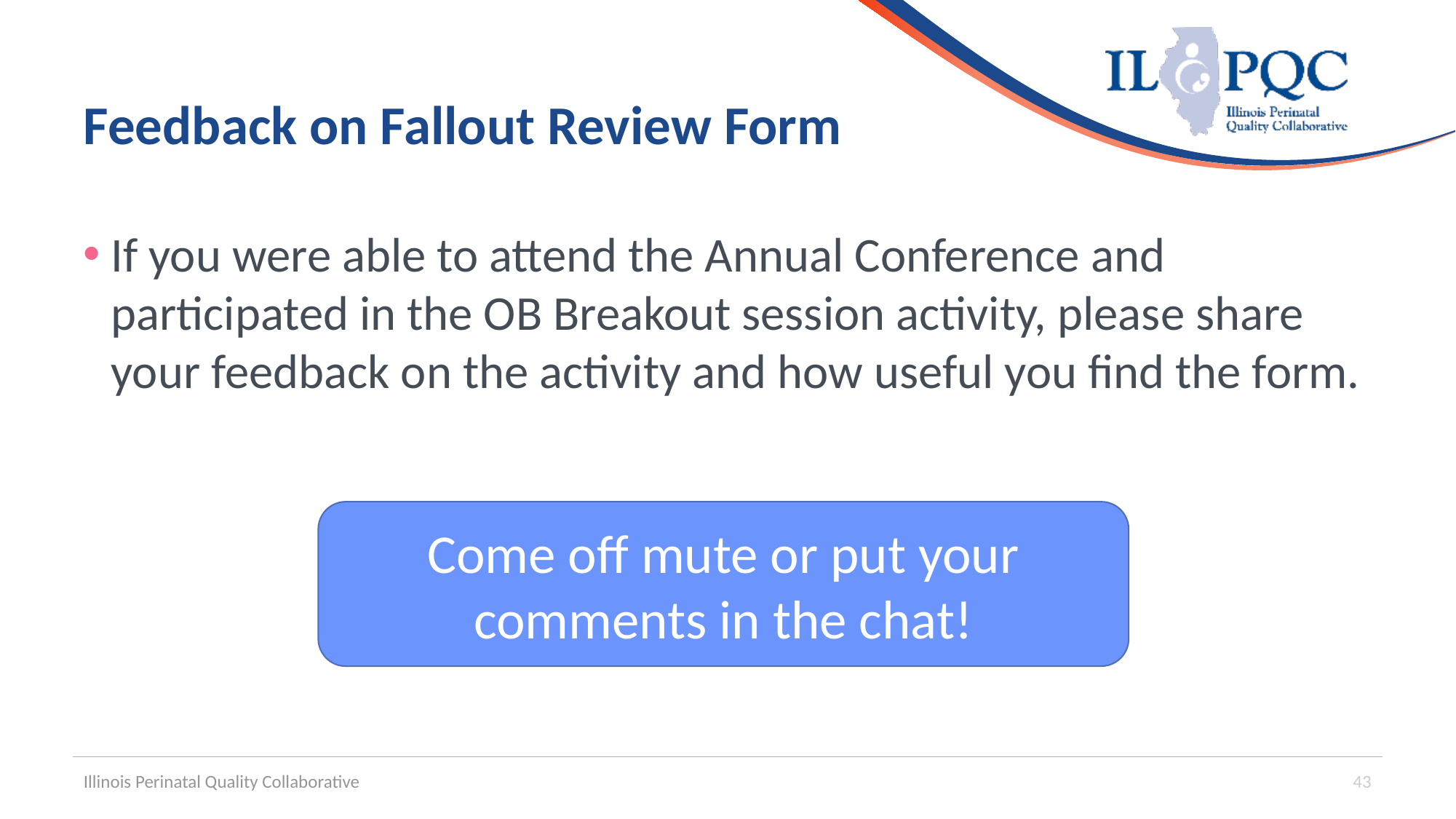

# Feedback on Fallout Review Form
If you were able to attend the Annual Conference and participated in the OB Breakout session activity, please share your feedback on the activity and how useful you find the form.
Come off mute or put your comments in the chat!
Illinois Perinatal Quality Collaborative
43